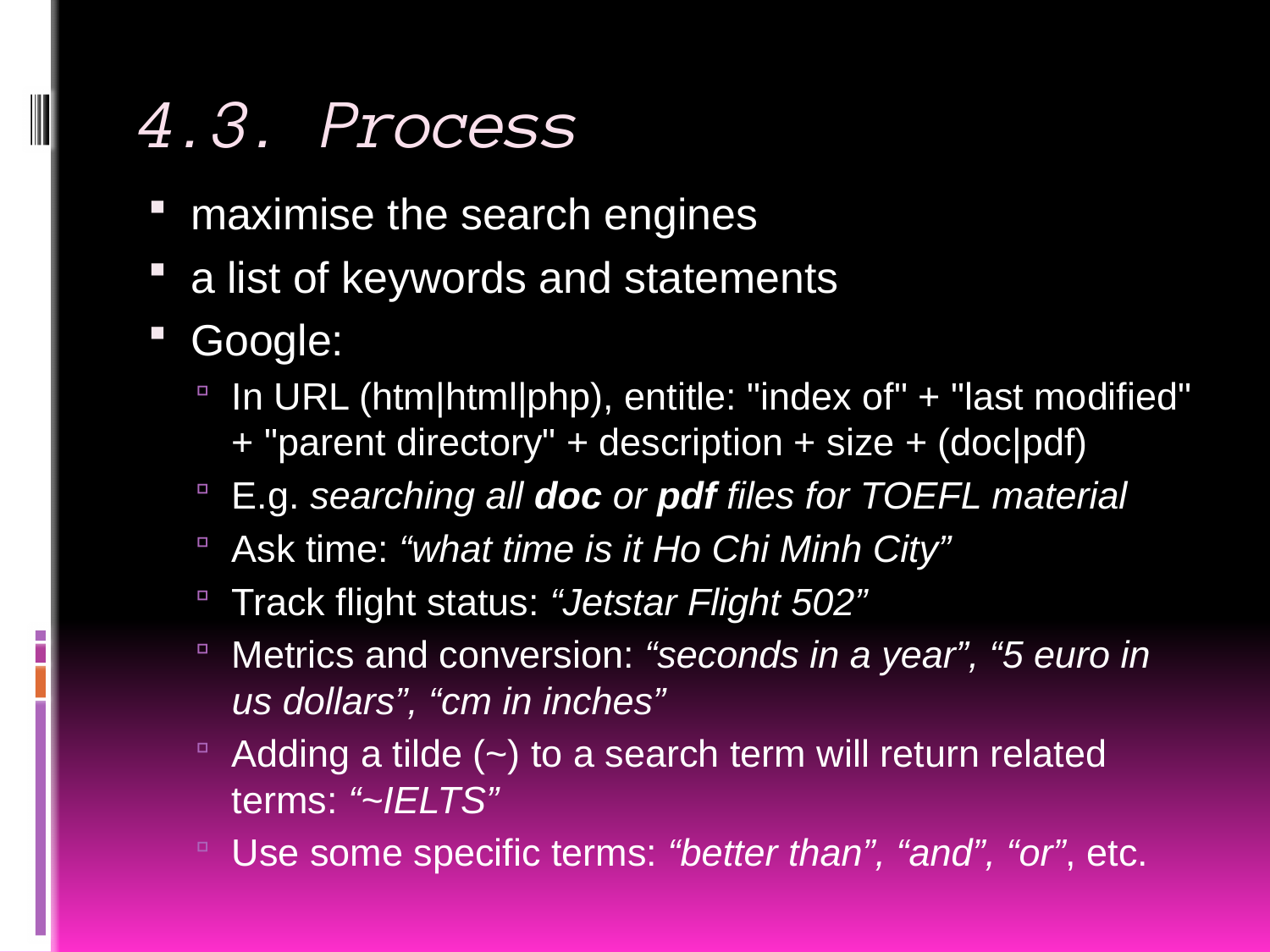

# 4.3. Process
maximise the search engines
a list of keywords and statements
Google:
In URL (htm|html|php), entitle: "index of" + "last modified" + "parent directory" + description + size + (doc|pdf)
E.g. searching all doc or pdf files for TOEFL material
Ask time: “what time is it Ho Chi Minh City”
Track flight status: “Jetstar Flight 502”
Metrics and conversion: “seconds in a year”, “5 euro in us dollars”, “cm in inches”
Adding a tilde (~) to a search term will return related terms: “~IELTS”
Use some specific terms: “better than”, “and”, “or”, etc.